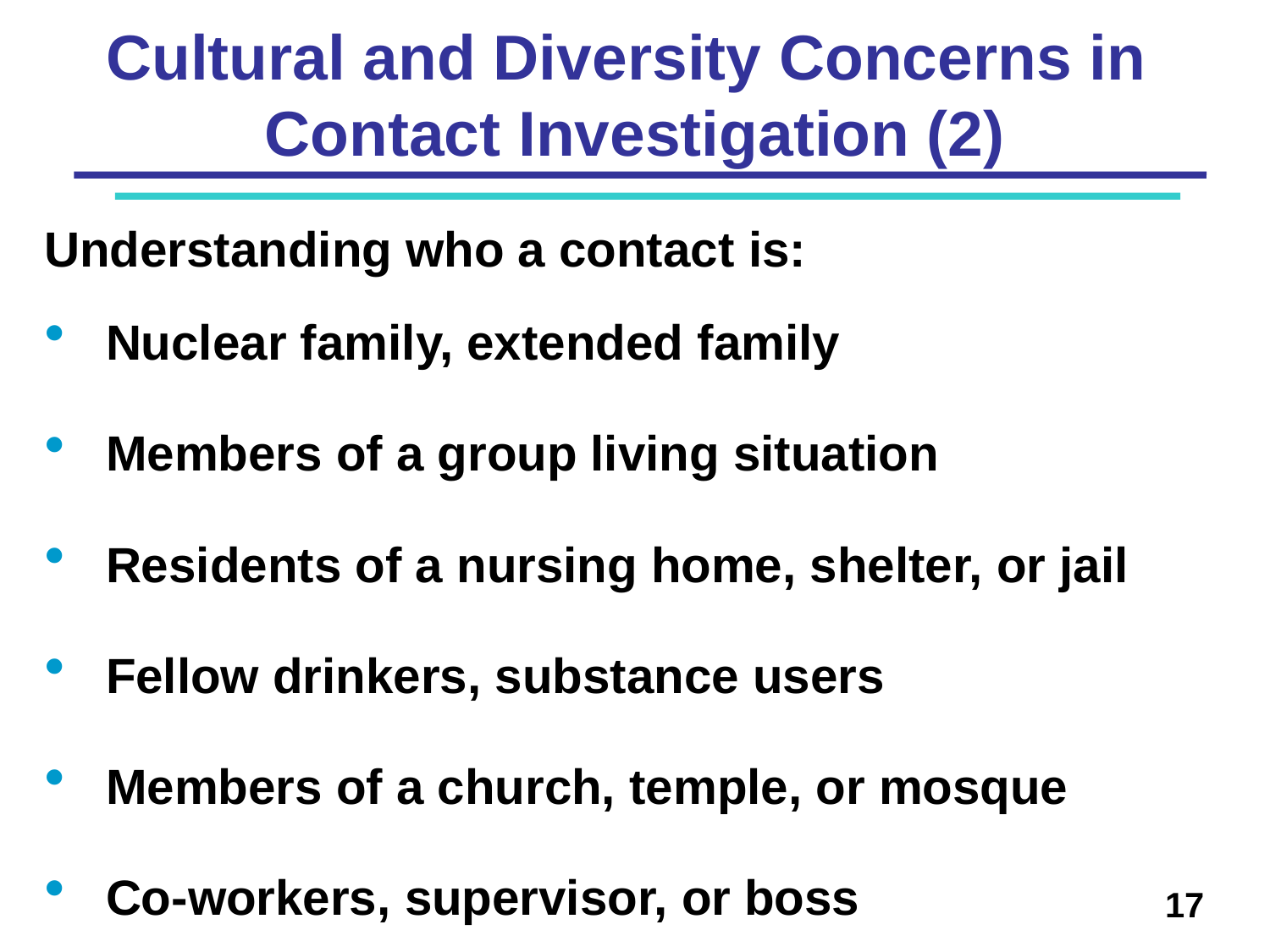

# Cultural and Diversity Concerns in Contact Investigation (2)
Understanding who a contact is:

 Nuclear family, extended family

 Members of a group living situation

 Residents of a nursing home, shelter, or jail

 Fellow drinkers, substance users

 Members of a church, temple, or mosque

 Co-workers, supervisor, or boss

 Visitors

17